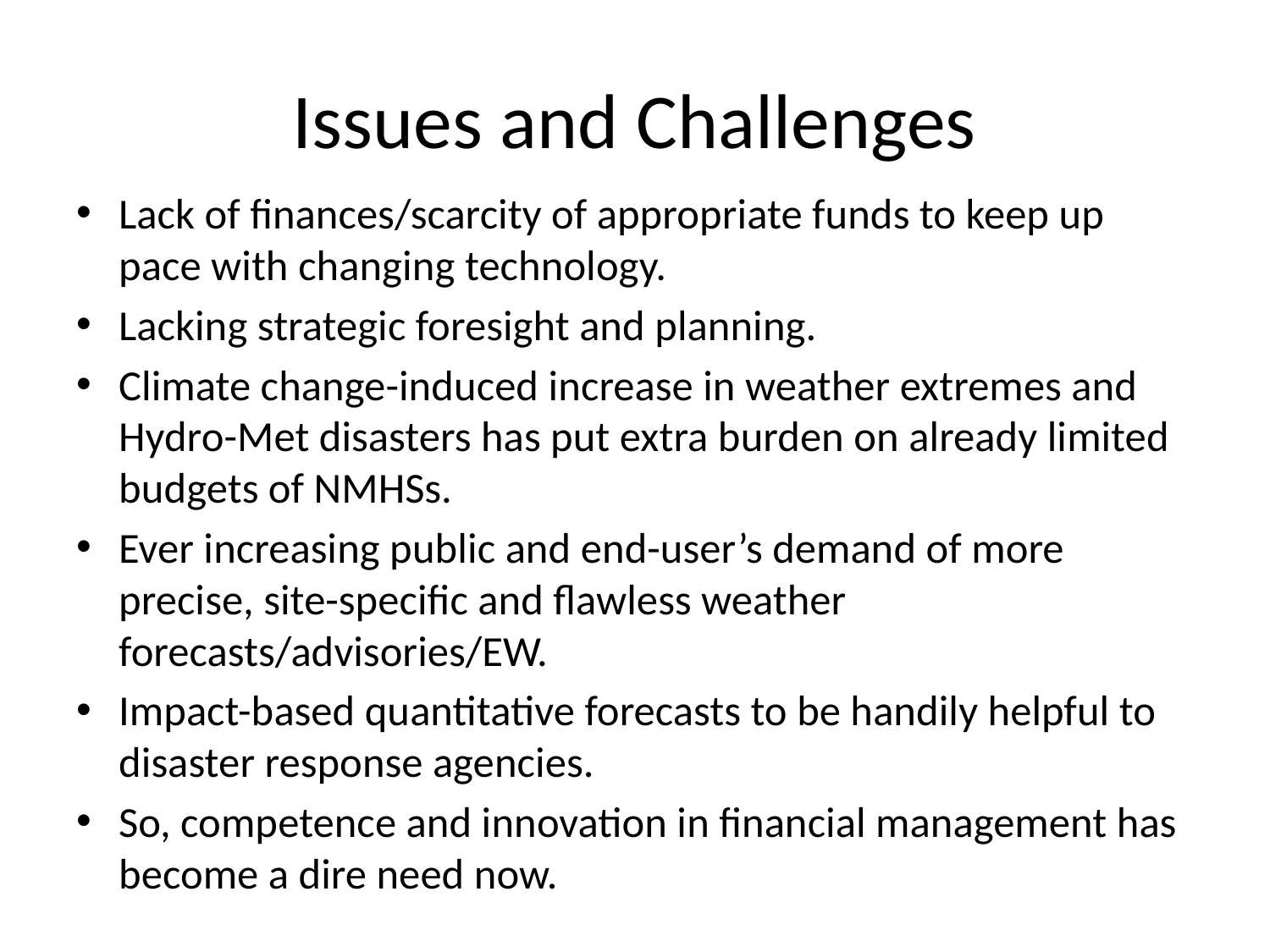

# Issues and Challenges
Lack of finances/scarcity of appropriate funds to keep up pace with changing technology.
Lacking strategic foresight and planning.
Climate change-induced increase in weather extremes and Hydro-Met disasters has put extra burden on already limited budgets of NMHSs.
Ever increasing public and end-user’s demand of more precise, site-specific and flawless weather forecasts/advisories/EW.
Impact-based quantitative forecasts to be handily helpful to disaster response agencies.
So, competence and innovation in financial management has become a dire need now.